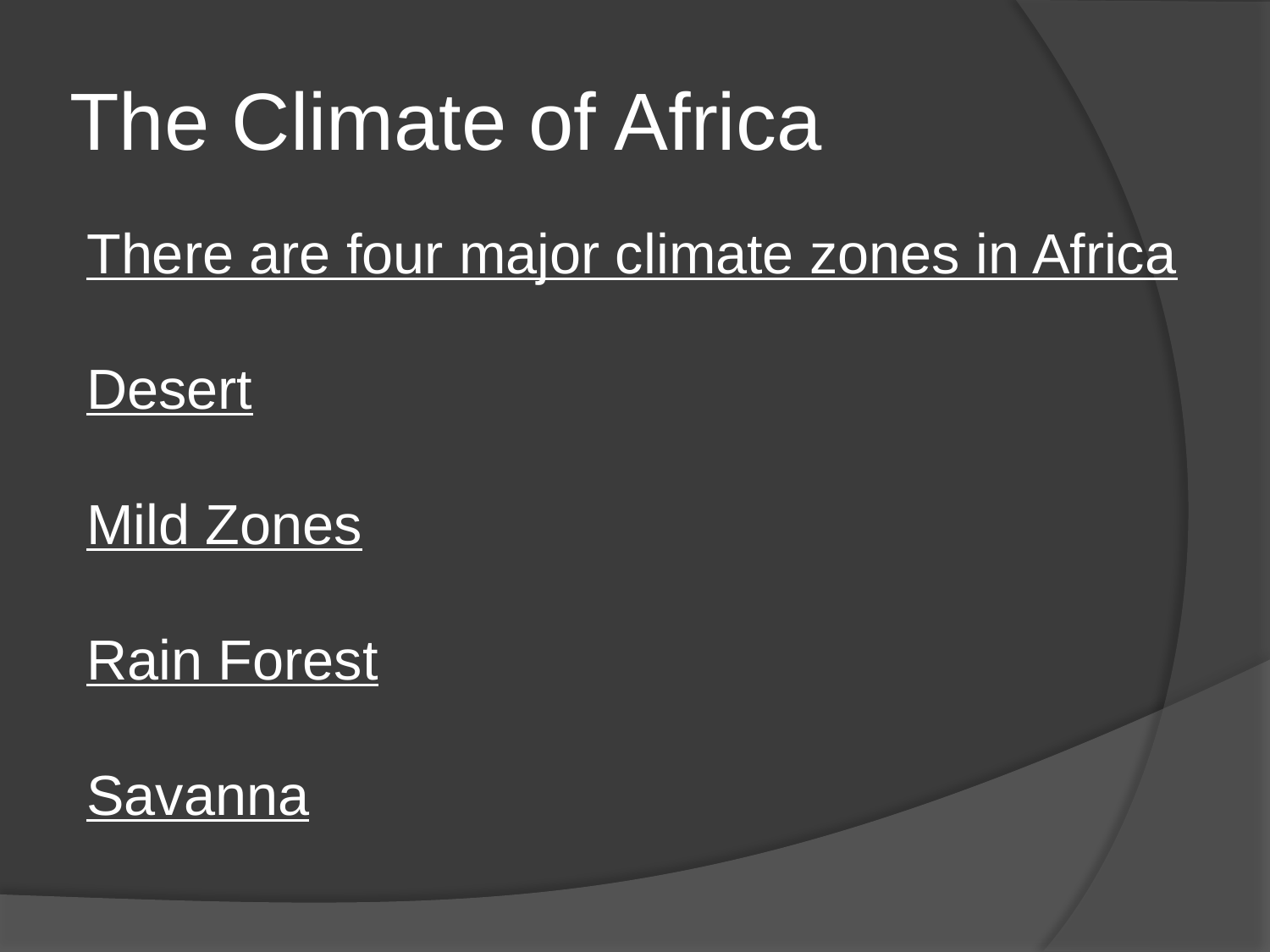

# The Climate of Africa
There are four major climate zones in Africa

Desert

Mild Zones

Rain Forest

Savanna